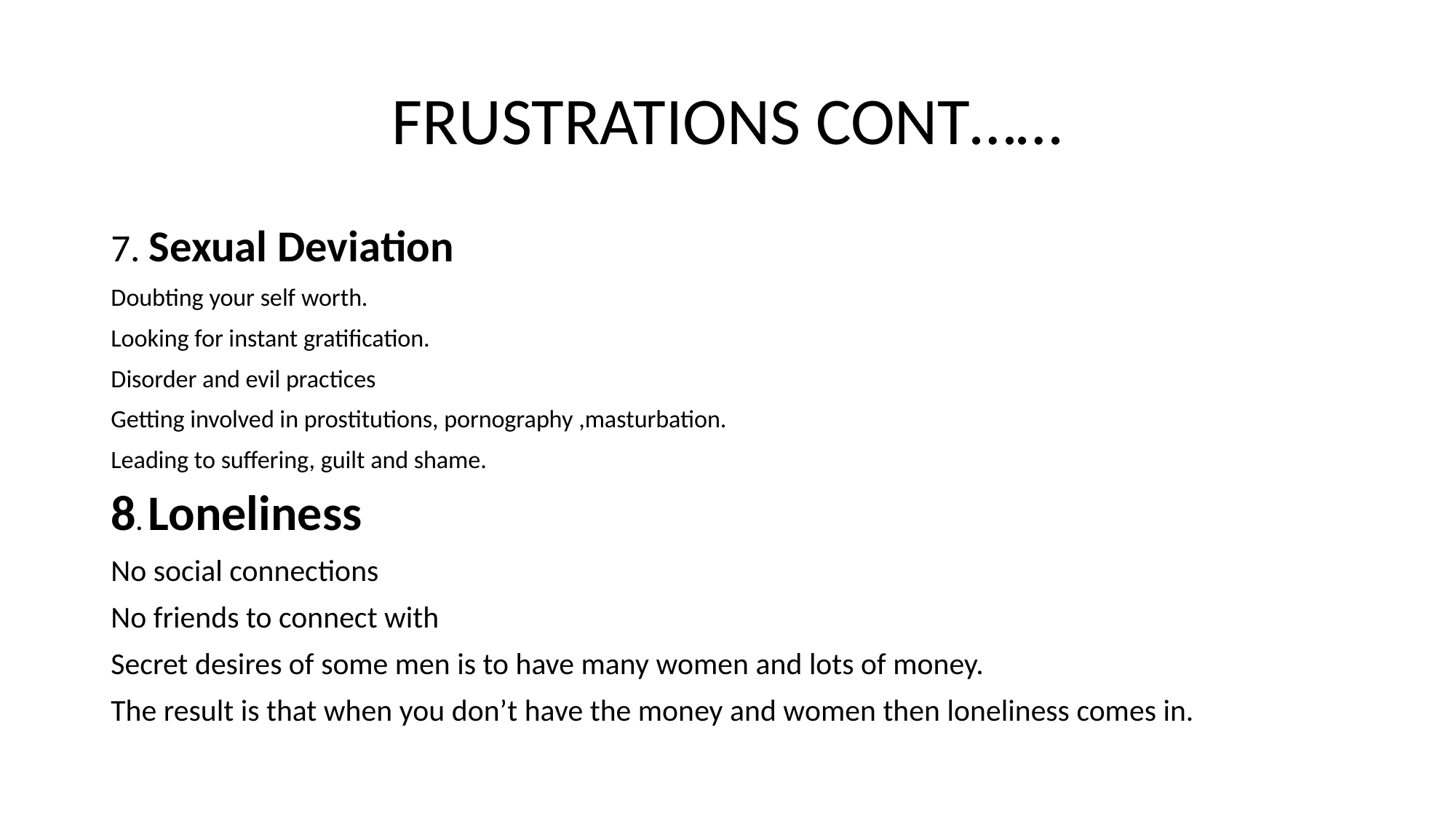

# FRUSTRATIONS CONT……
7. Sexual Deviation
Doubting your self worth.
Looking for instant gratification.
Disorder and evil practices
Getting involved in prostitutions, pornography ,masturbation.
Leading to suffering, guilt and shame.
8. Loneliness
No social connections
No friends to connect with
Secret desires of some men is to have many women and lots of money.
The result is that when you don’t have the money and women then loneliness comes in.